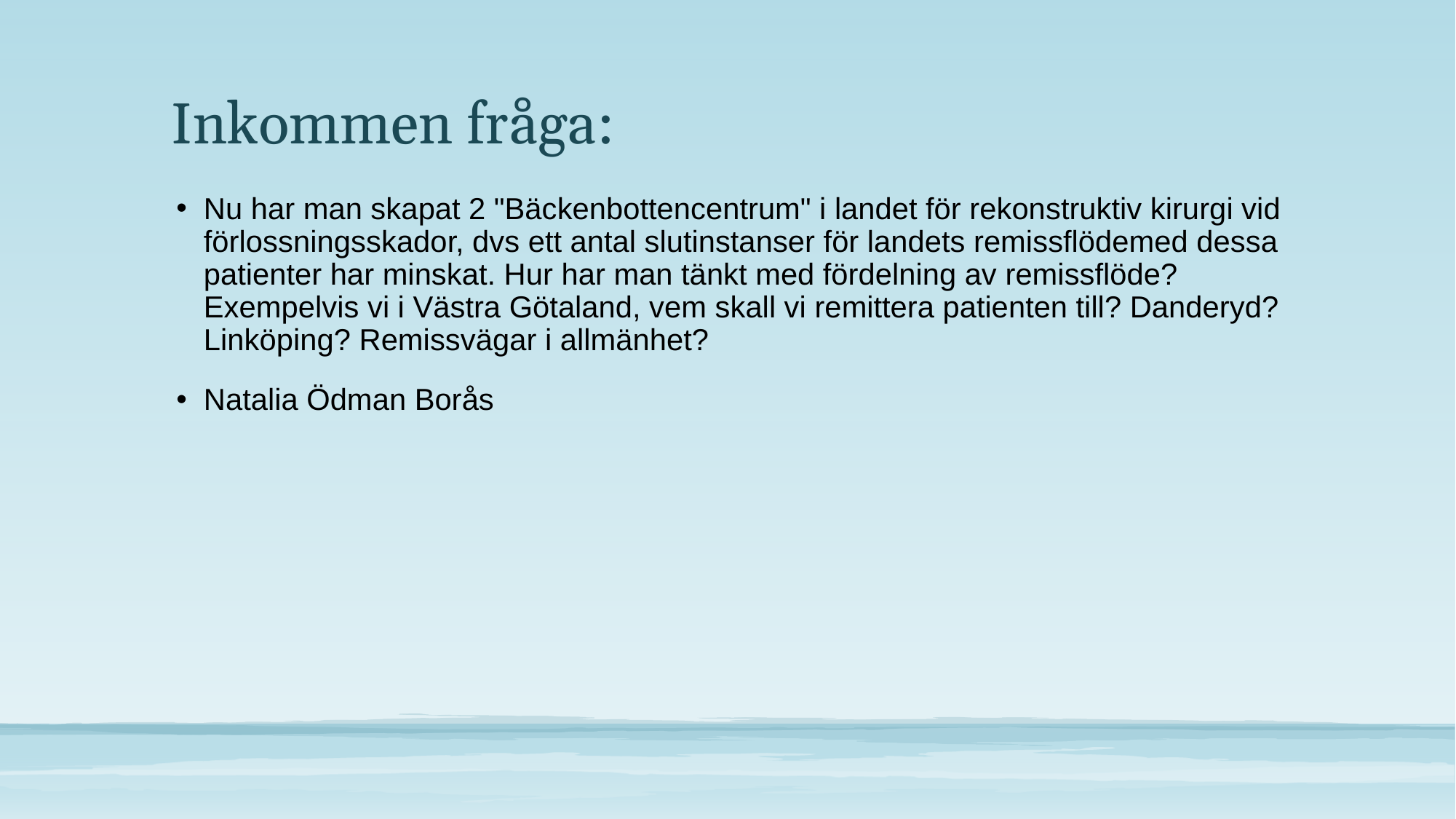

# Inkommen fråga:
Nu har man skapat 2 "Bäckenbottencentrum" i landet för rekonstruktiv kirurgi vid förlossningsskador, dvs ett antal slutinstanser för landets remissflödemed dessa patienter har minskat. Hur har man tänkt med fördelning av remissflöde? Exempelvis vi i Västra Götaland, vem skall vi remittera patienten till? Danderyd? Linköping? Remissvägar i allmänhet?
Natalia Ödman Borås